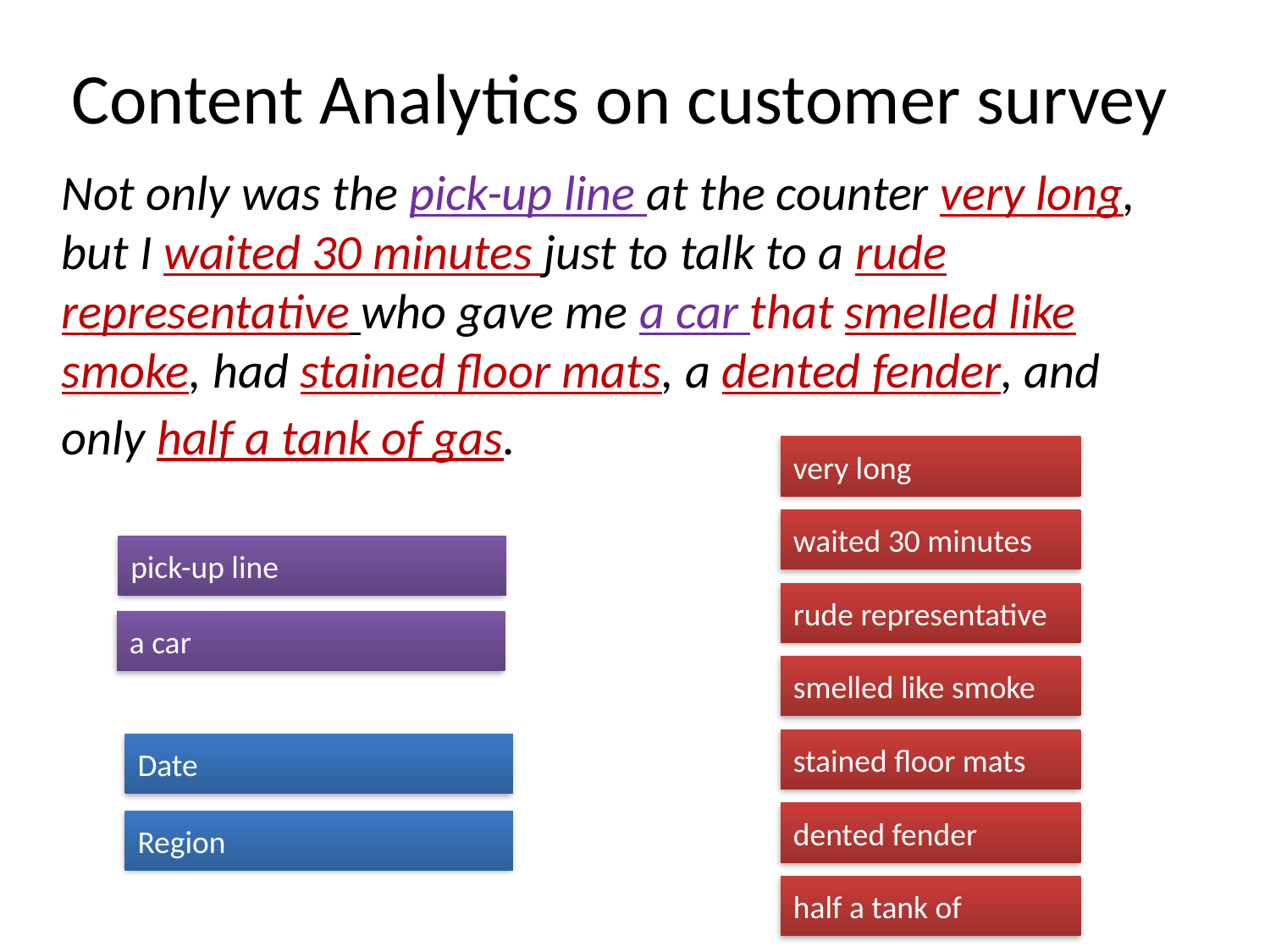

Content Analytics on customer survey
Not only was the pick-up line at the counter very long, but I waited 30 minutes just to talk to a rude representative who gave me a car that smelled like smoke, had stained floor mats, a dented fender, and only half a tank of gas.
very long
waited 30 minutes
pick-up line
rude representative
a car
smelled like smoke
stained floor mats
Date
dented fender
Region
half a tank of
8